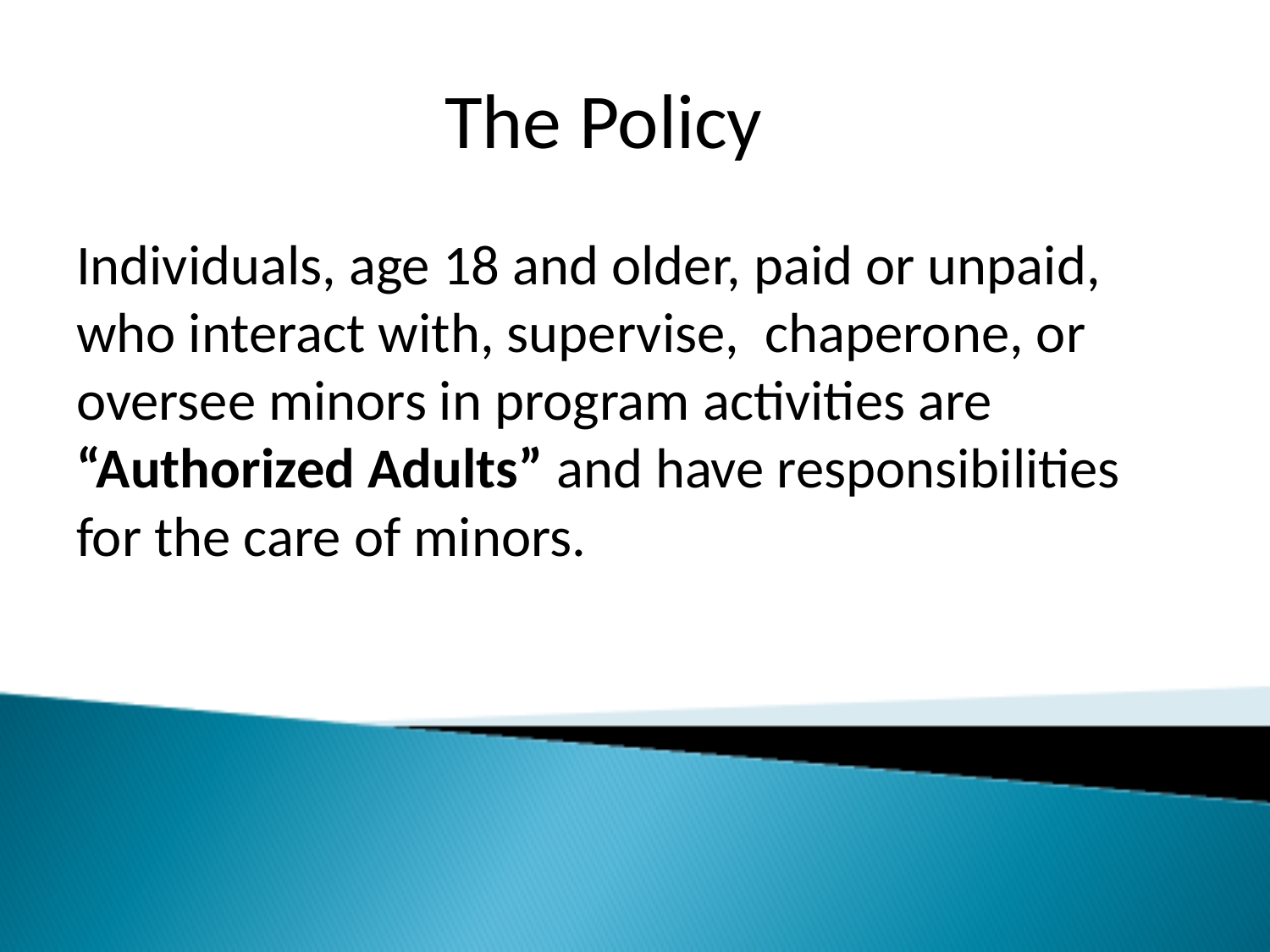

# The Policy
Individuals, age 18 and older, paid or unpaid, who interact with, supervise,  chaperone, or oversee minors in program activities are “Authorized Adults” and have responsibilities for the care of minors.